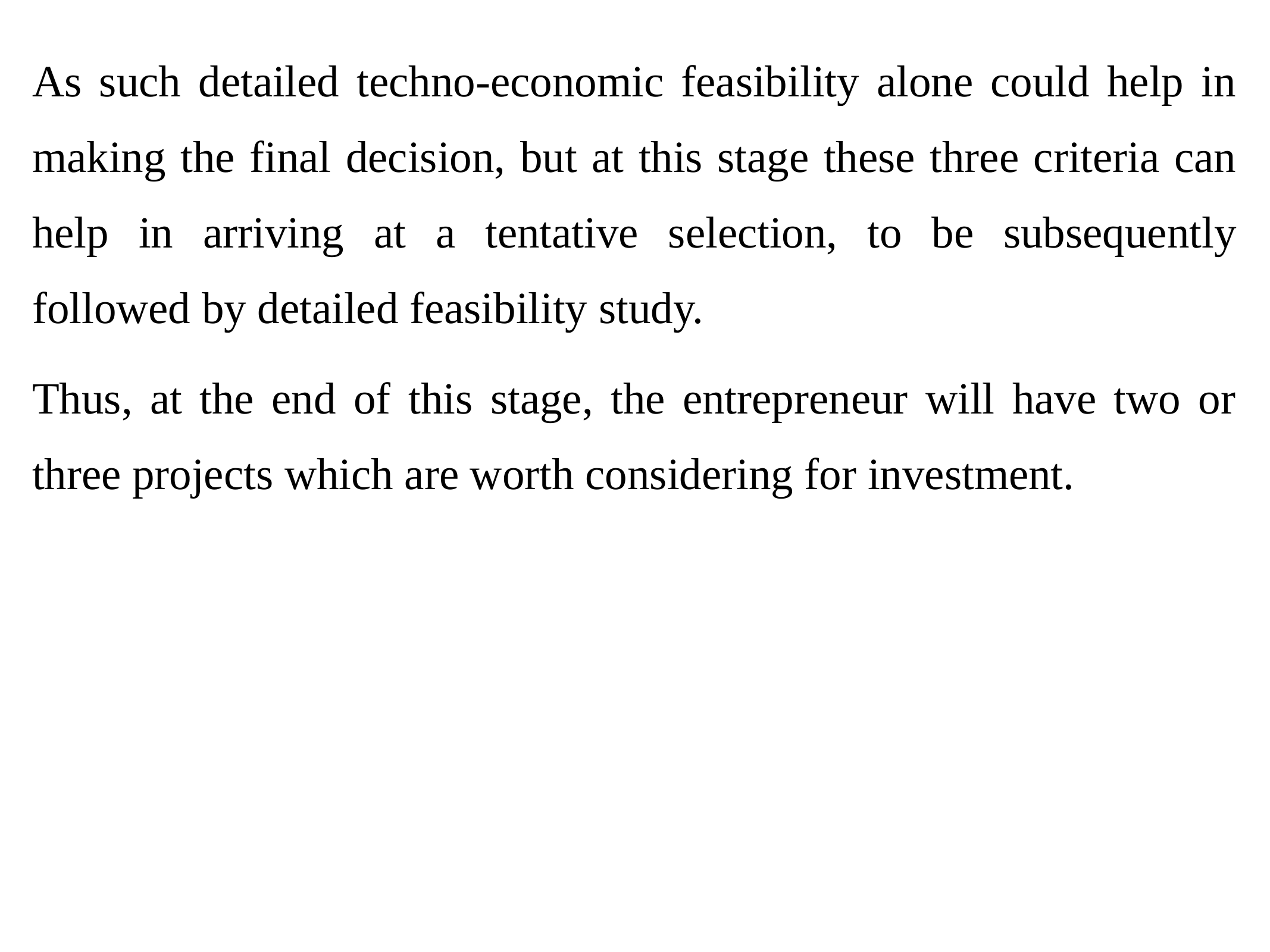

As such detailed techno-economic feasibility alone could help in making the final decision, but at this stage these three criteria can help in arriving at a tentative selection, to be subsequently followed by detailed feasibility study.
Thus, at the end of this stage, the entrepreneur will have two or three projects which are worth considering for investment.